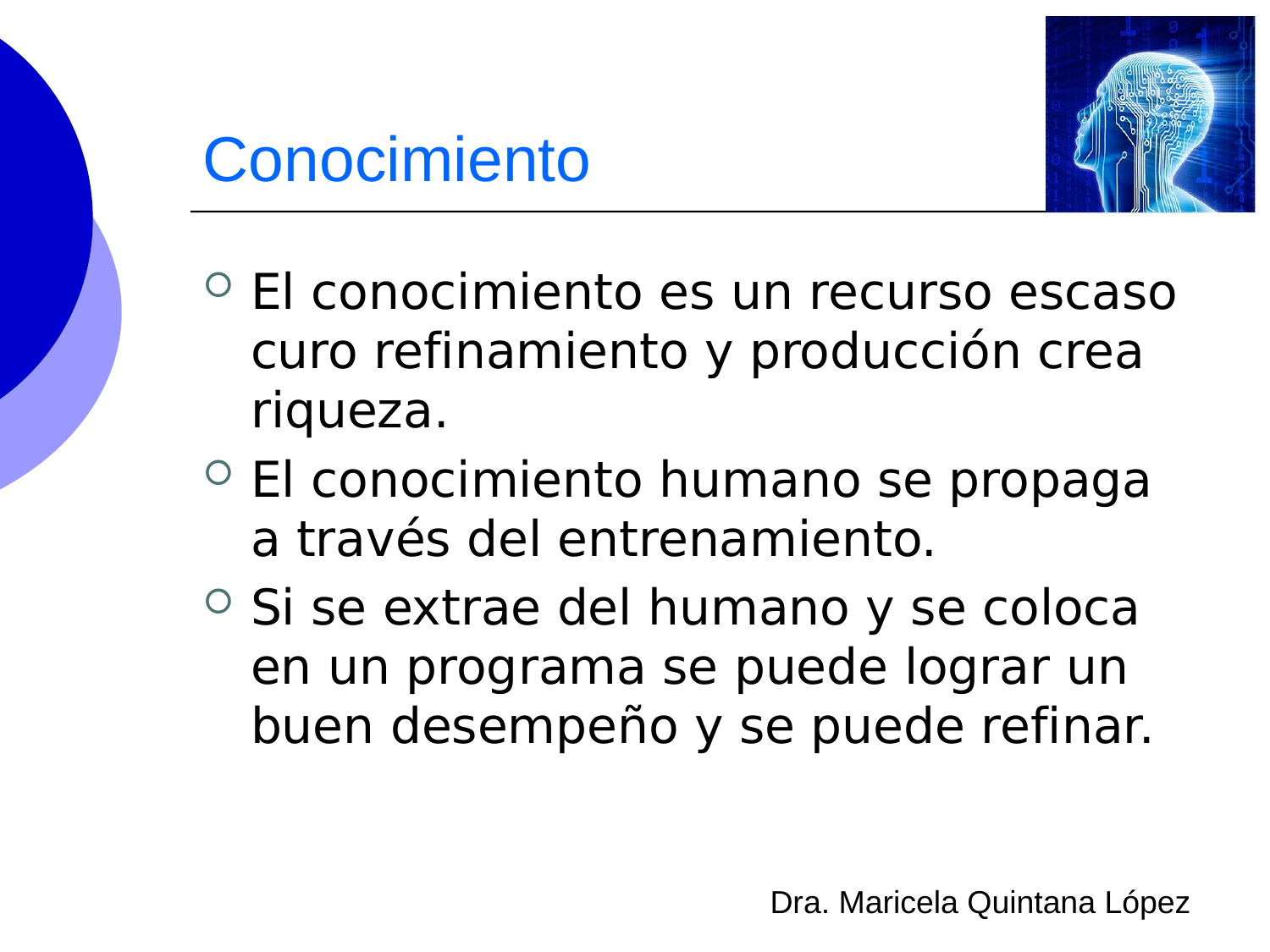

# Conocimiento
El conocimiento es un recurso escaso curo refinamiento y producción crea riqueza.
El conocimiento humano se propaga a través del entrenamiento.
Si se extrae del humano y se coloca en un programa se puede lograr un buen desempeño y se puede refinar.